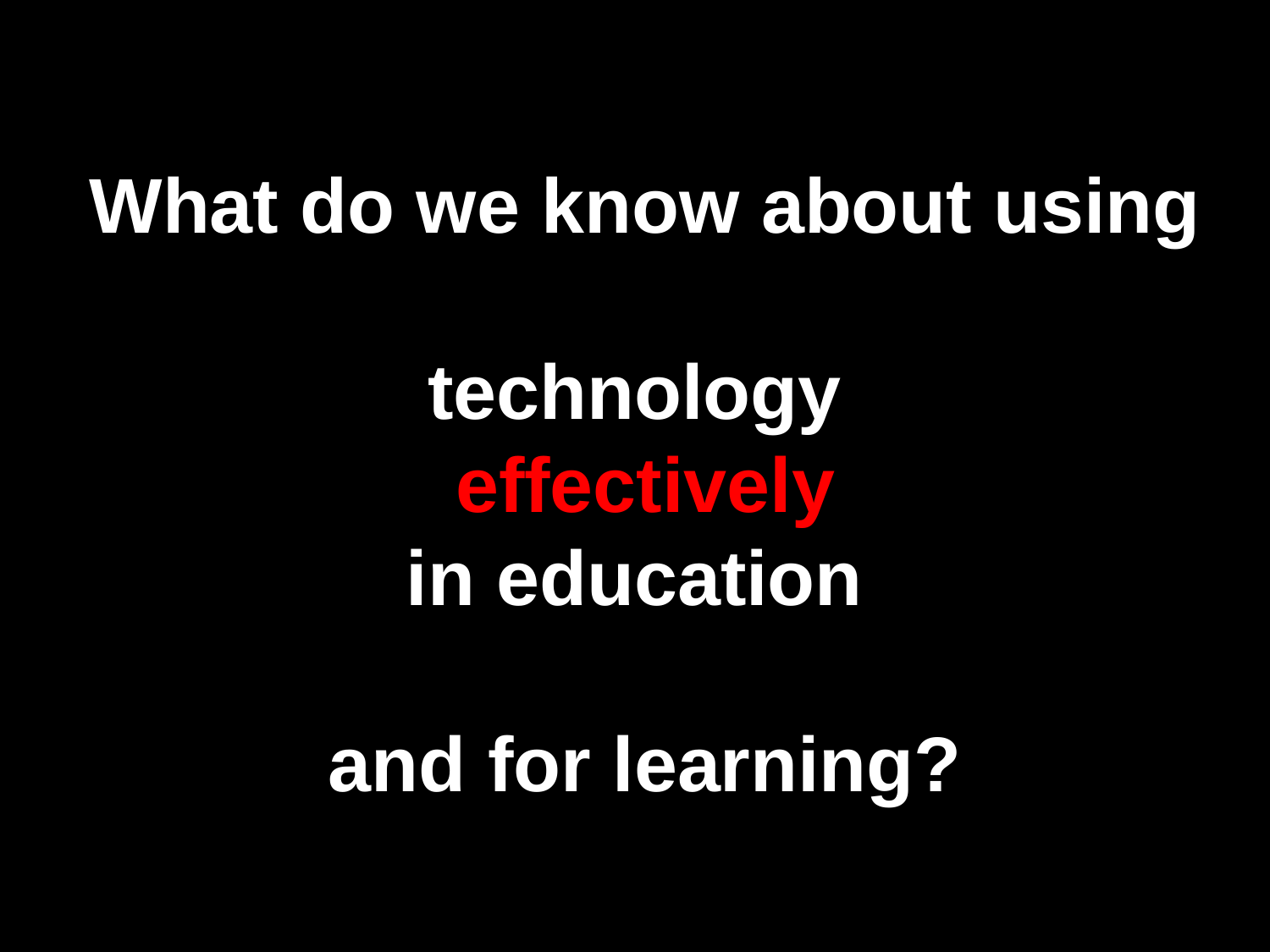

What do we know about using
technology
effectively
in education
and for learning?